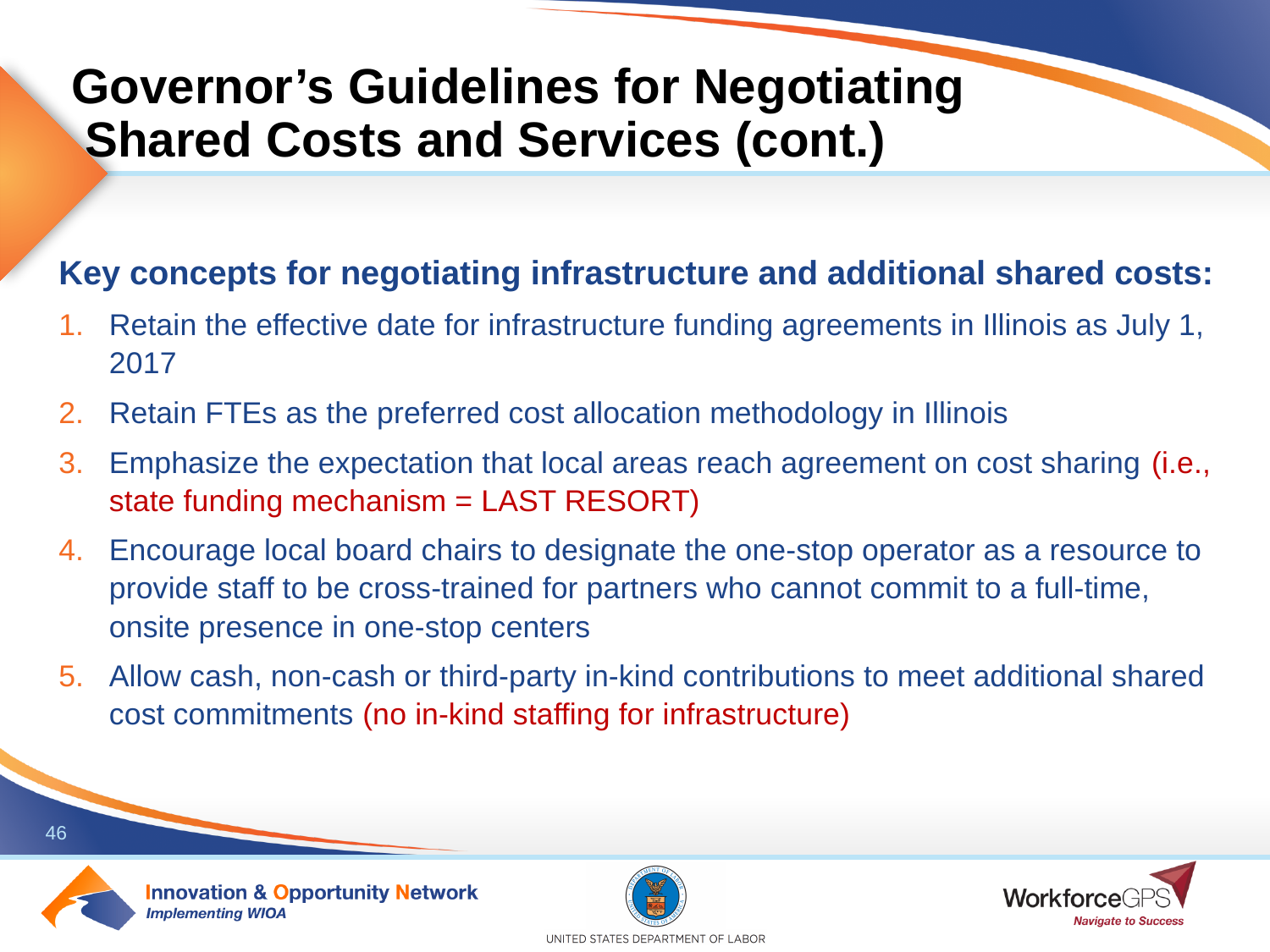

# Governor’s Guidelines for Negotiating Shared Costs and Services (cont.)
Key concepts for negotiating infrastructure and additional shared costs:
Retain the effective date for infrastructure funding agreements in Illinois as July 1, 2017
Retain FTEs as the preferred cost allocation methodology in Illinois
Emphasize the expectation that local areas reach agreement on cost sharing (i.e., state funding mechanism = LAST RESORT)
Encourage local board chairs to designate the one-stop operator as a resource to provide staff to be cross-trained for partners who cannot commit to a full-time, onsite presence in one-stop centers
Allow cash, non-cash or third-party in-kind contributions to meet additional shared cost commitments (no in-kind staffing for infrastructure)